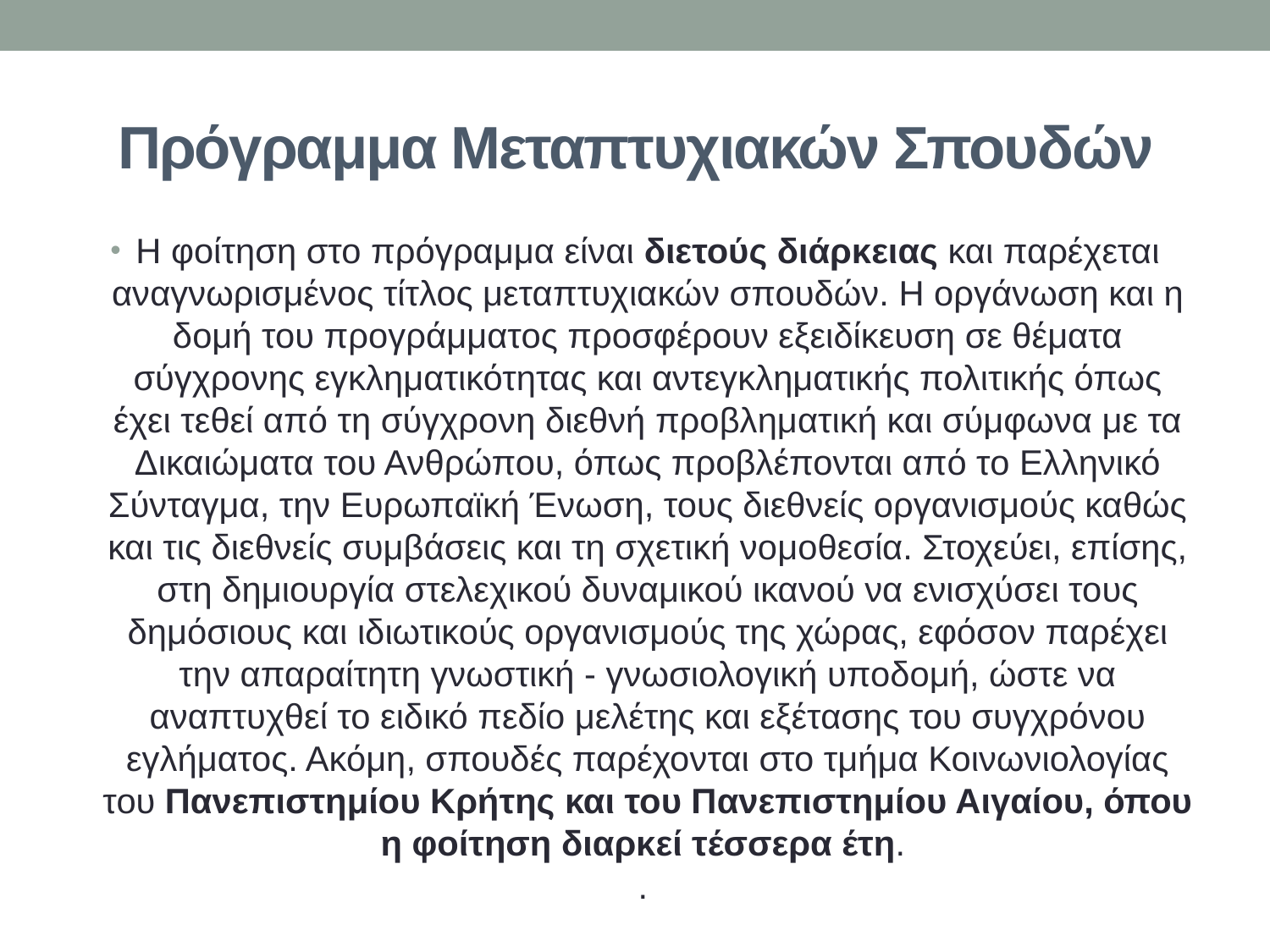

# Πρόγραμμα Μεταπτυχιακών Σπουδών
Η φοίτηση στο πρόγραμμα είναι διετούς διάρκειας και παρέχεται αναγνωρισμένος τίτλος μεταπτυχιακών σπουδών. Η οργάνωση και η δομή του προγράμματος προσφέρουν εξειδίκευση σε θέματα σύγχρονης εγκληματικότητας και αντεγκληματικής πολιτικής όπως έχει τεθεί από τη σύγχρονη διεθνή προβληματική και σύμφωνα με τα Δικαιώματα του Ανθρώπου, όπως προβλέπονται από το Ελληνικό Σύνταγμα, την Ευρωπαϊκή Ένωση, τους διεθνείς οργανισμούς καθώς και τις διεθνείς συμβάσεις και τη σχετική νομοθεσία. Στοχεύει, επίσης, στη δημιουργία στελεχικού δυναμικού ικανού να ενισχύσει τους δημόσιους και ιδιωτικούς οργανισμούς της χώρας, εφόσον παρέχει την απαραίτητη γνωστική - γνωσιολογική υποδομή, ώστε να αναπτυχθεί το ειδικό πεδίο μελέτης και εξέτασης του συγχρόνου εγλήματος. Ακόμη, σπουδές παρέχονται στο τμήμα Κοινωνιολογίας του Πανεπιστημίου Κρήτης και του Πανεπιστημίου Αιγαίου, όπου η φοίτηση διαρκεί τέσσερα έτη.
.